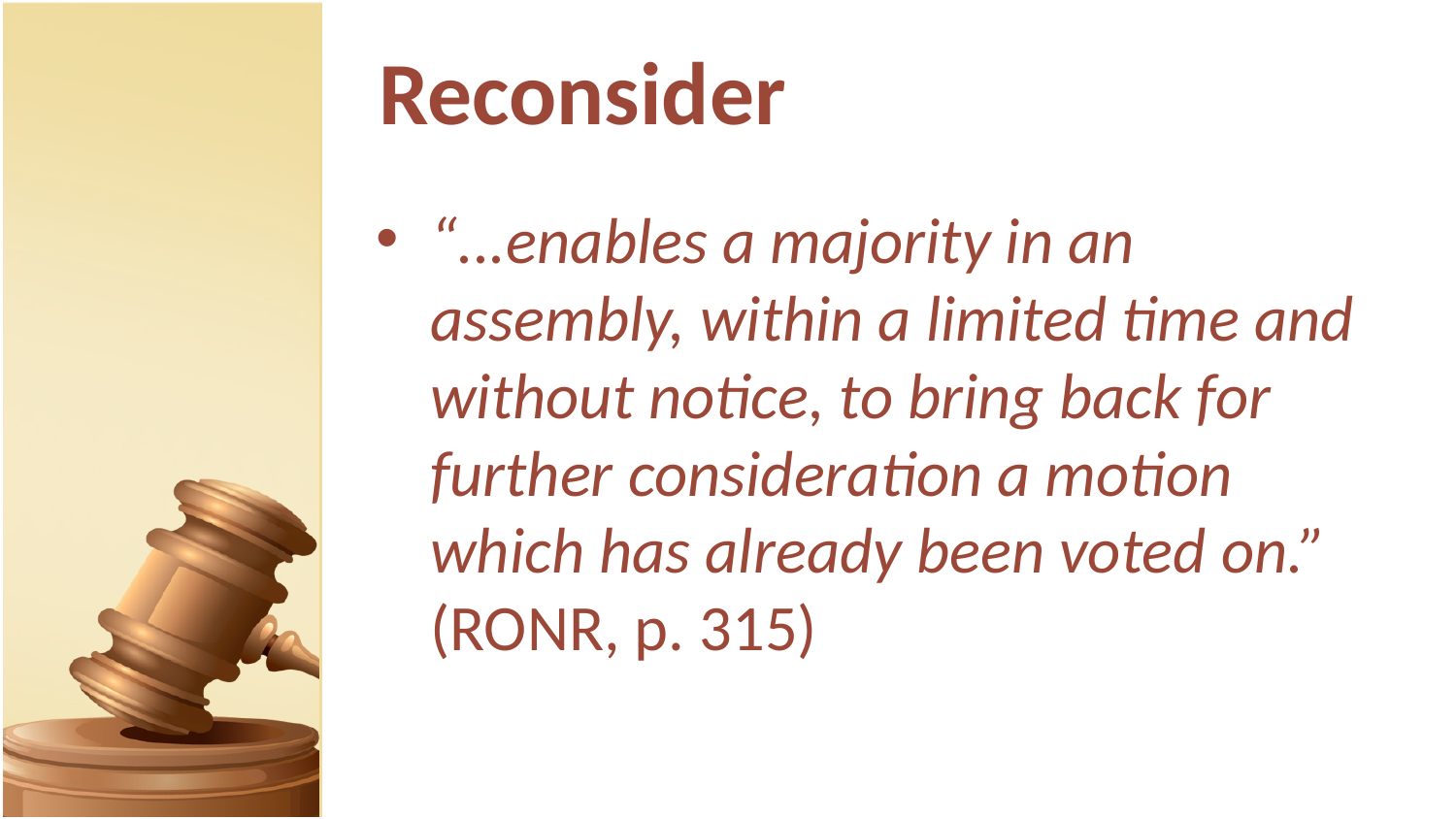

# Reconsider
“...enables a majority in an assembly, within a limited time and without notice, to bring back for further consideration a motion which has already been voted on.” (RONR, p. 315)